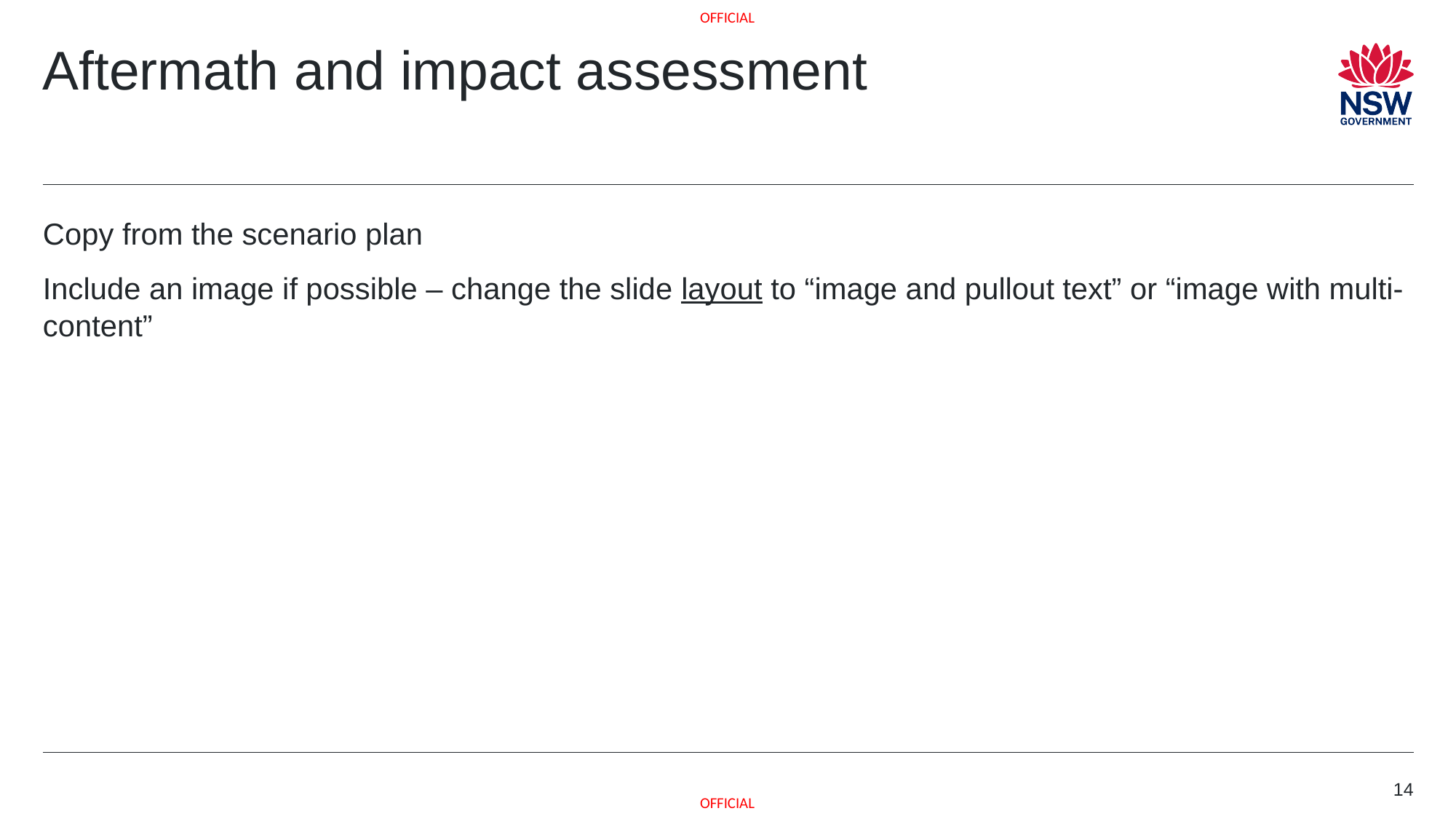

# Aftermath and impact assessment
Copy from the scenario plan
Include an image if possible – change the slide layout to “image and pullout text” or “image with multi-content”
14